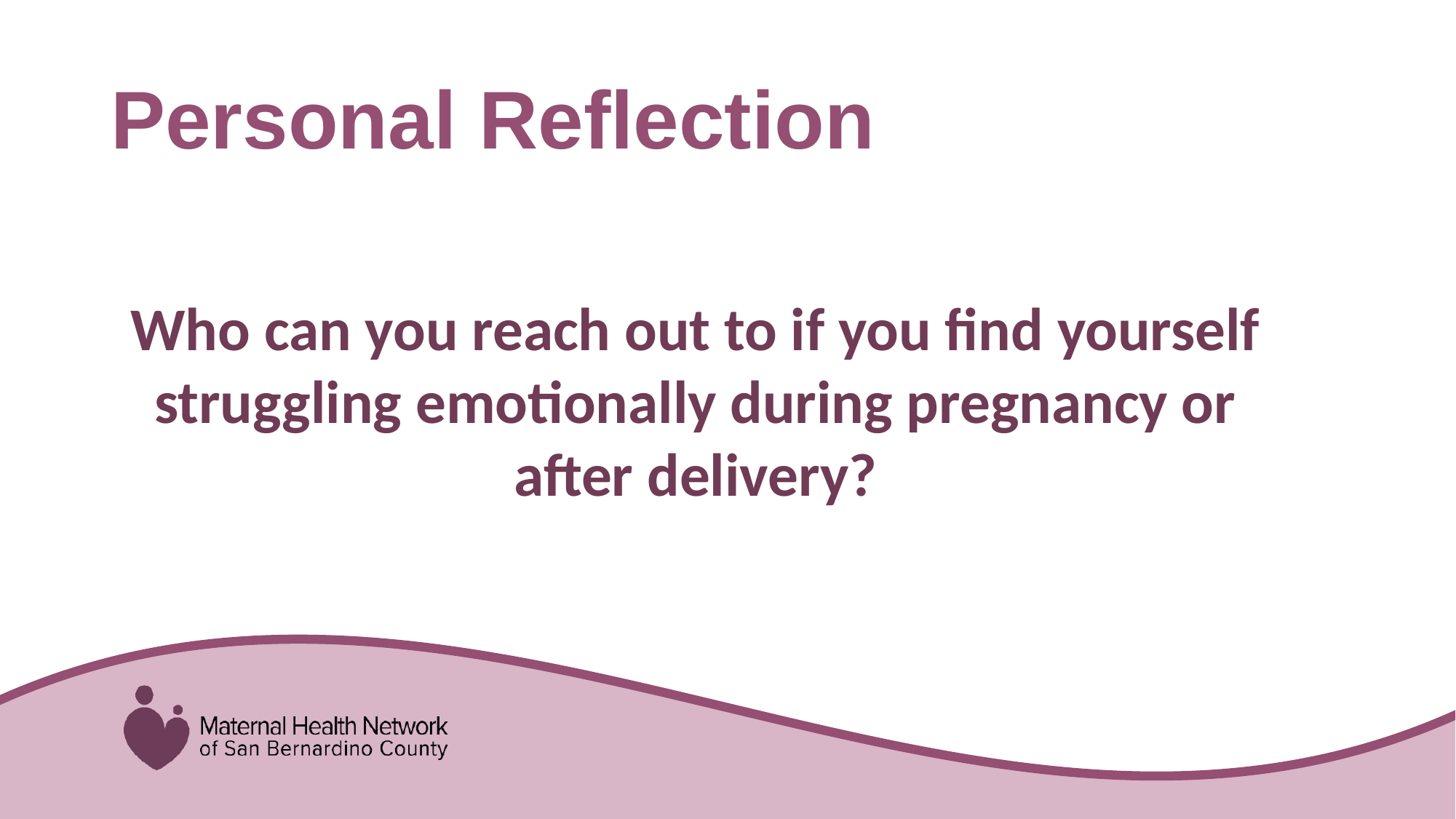

# Personal Reflection

Who can you reach out to if you find yourself struggling emotionally during pregnancy or after delivery?